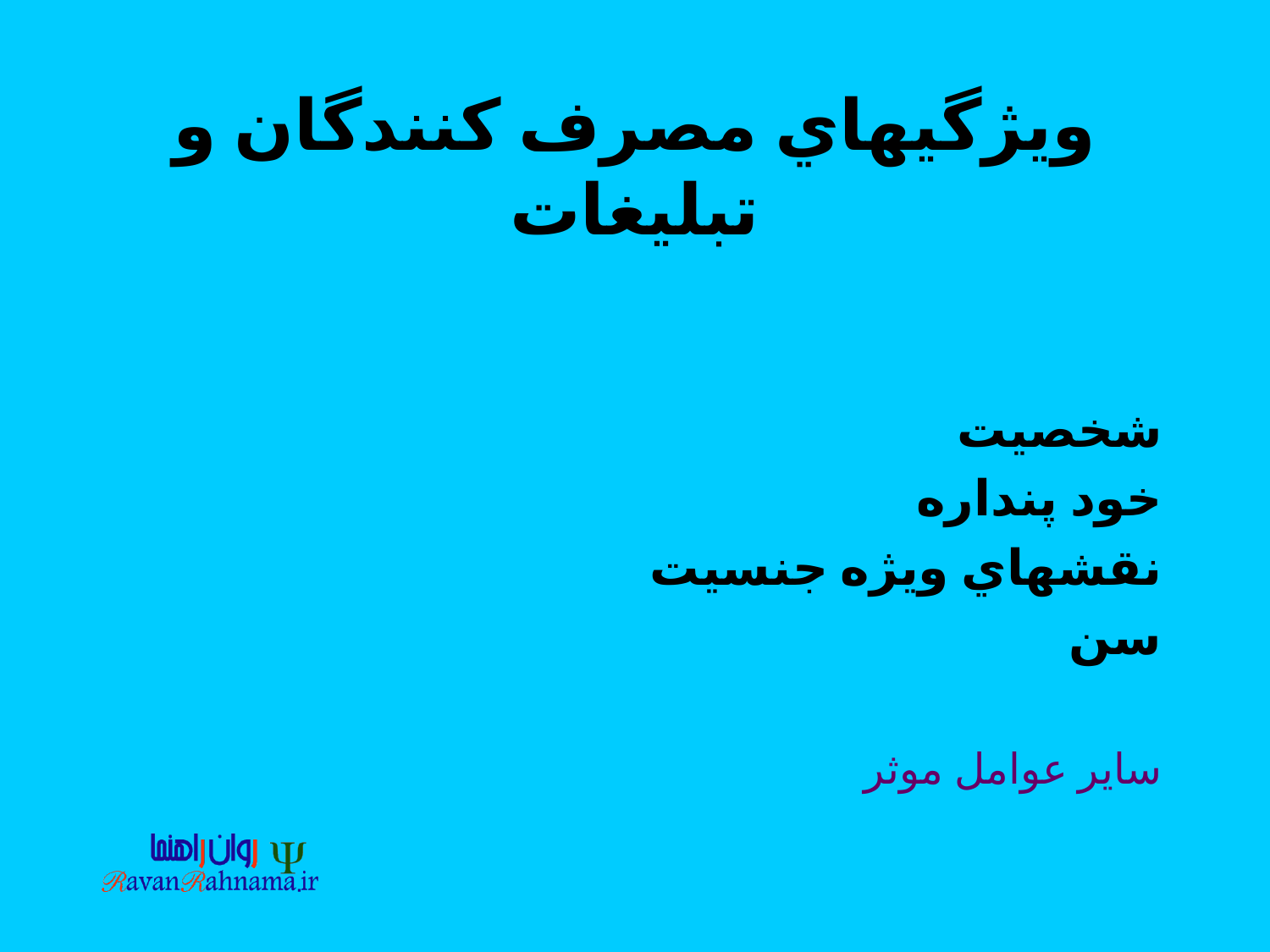

# ويژگيهاي مصرف كنندگان و تبليغات
شخصيت
خود پنداره
نقشهاي ويژه جنسيت
سن

ساير عوامل موثر